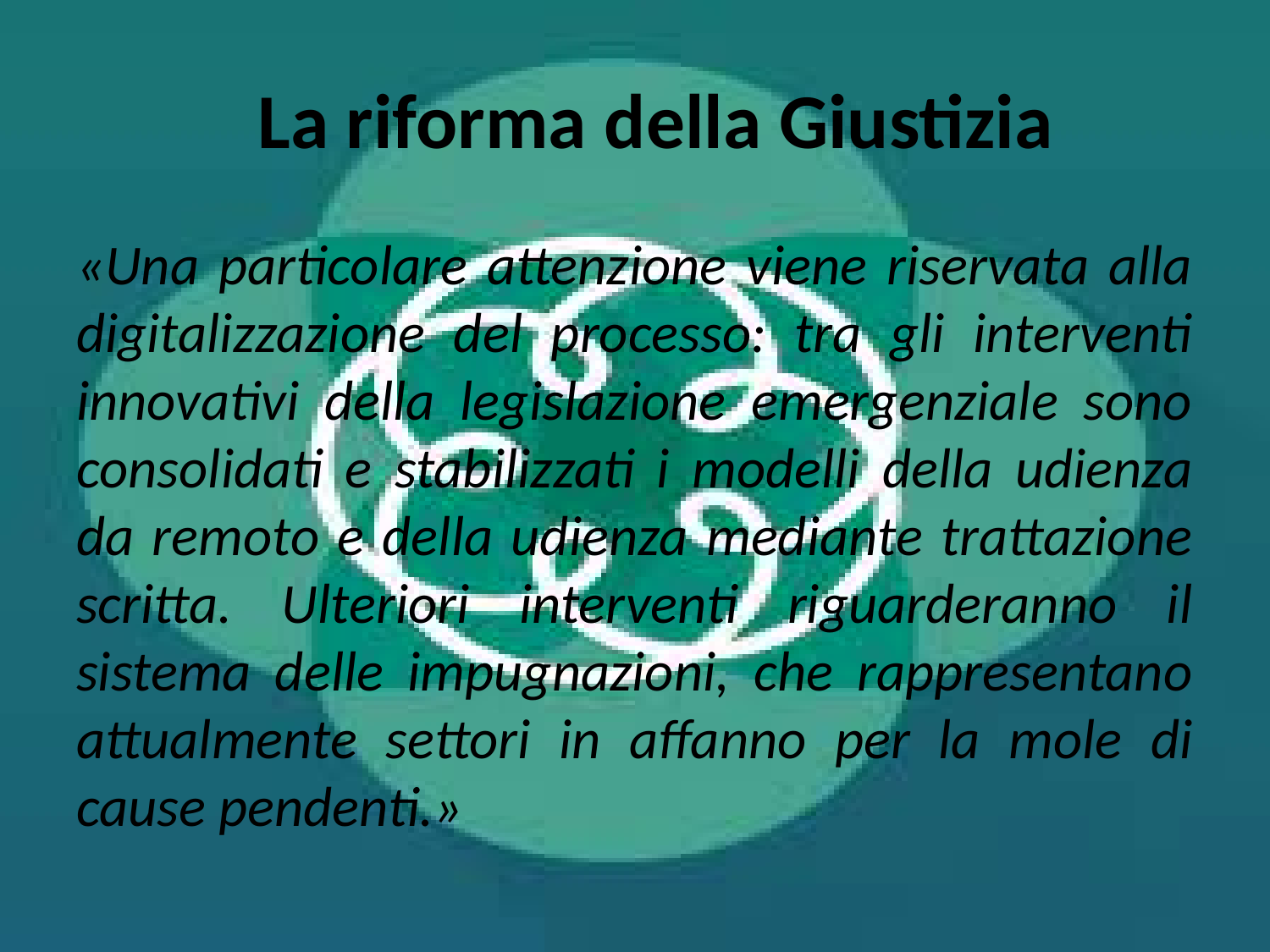

# La riforma della Giustizia
«Una particolare attenzione viene riservata alla digitalizzazione del processo: tra gli interventi innovativi della legislazione emergenziale sono consolidati e stabilizzati i modelli della udienza da remoto e della udienza mediante trattazione scritta. Ulteriori interventi riguarderanno il sistema delle impugnazioni, che rappresentano attualmente settori in affanno per la mole di cause pendenti.»